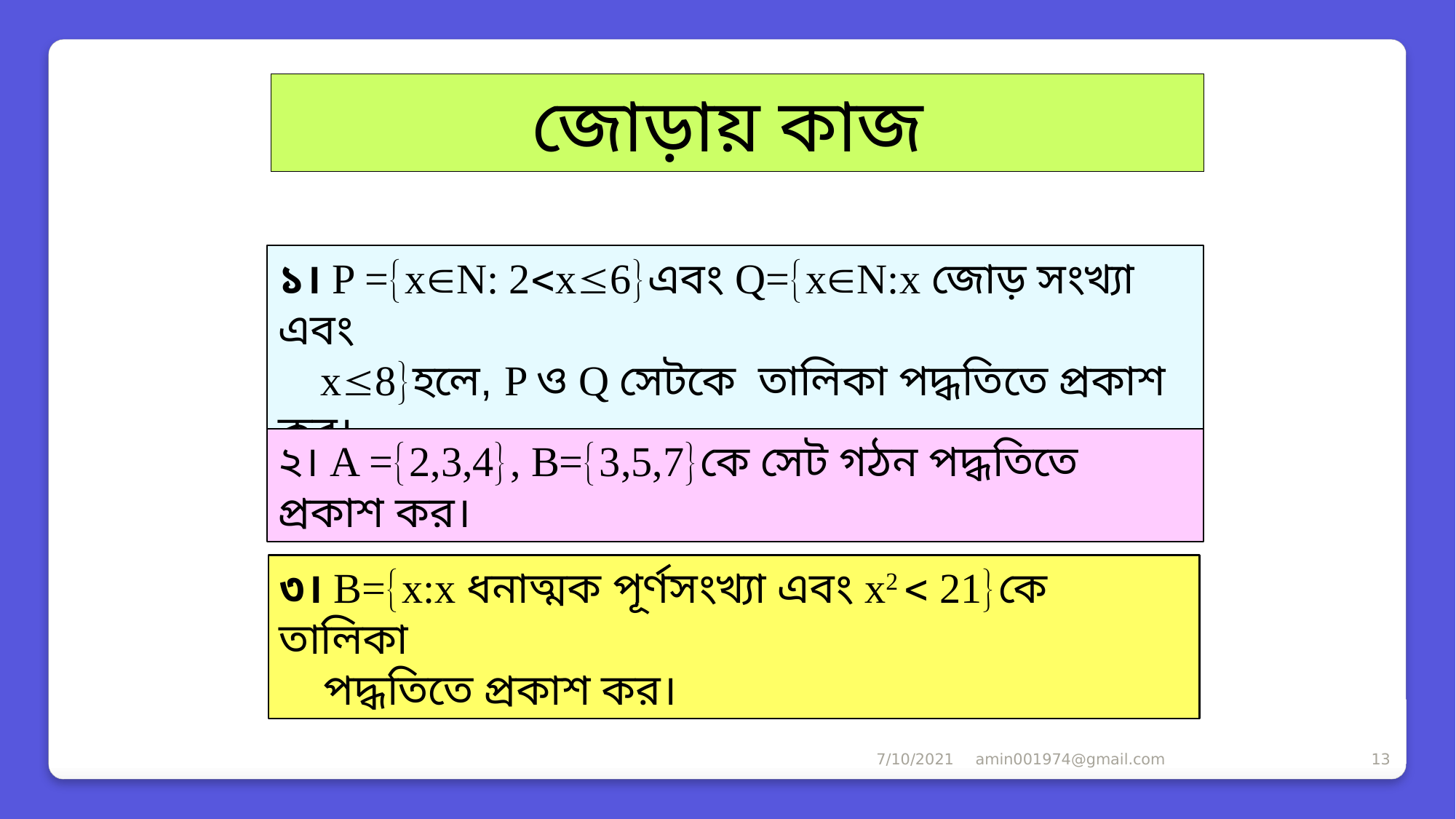

জোড়ায় কাজ
১। P ={x∈N: 2<x≤6}এবং Q={x∈N:x জোড় সংখ্যা এবং
    x≤8}হলে, P ও Q সেটকে  তালিকা পদ্ধতিতে প্রকাশ কর।
২। A ={2,3,4}, B={3,5,7}কে সেট গঠন পদ্ধতিতে প্রকাশ কর।
৩। B={x:x ধনাত্মক পূর্ণসংখ্যা এবং x2 < 21}কে  তালিকা
    পদ্ধতিতে প্রকাশ কর।
7/10/2021
amin001974@gmail.com
13